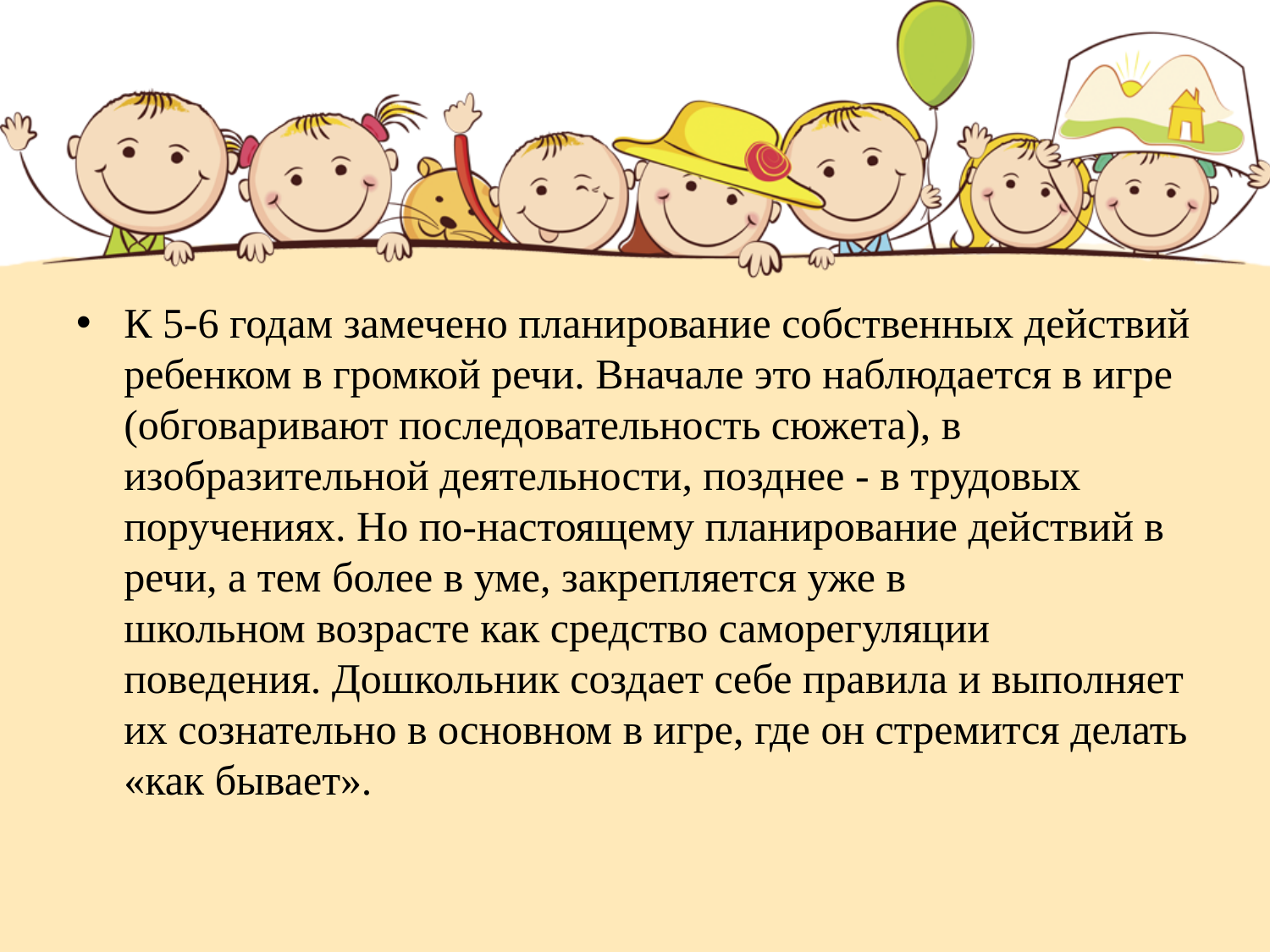

#

К 5-6 годам замечено планирование собственных действий ребенком в громкой речи. Вначале это наблюдается в игре (обговаривают последовательность сюжета), в изобразительной деятельности, позднее - в трудовых поручениях. Но по-настоящему планирование действий в речи, а тем более в уме, закрепляется уже в школьном возрасте как средство саморегуляции поведения. Дошкольник создает себе правила и выполняет их сознательно в основном в игре, где он стремится делать «как бывает».